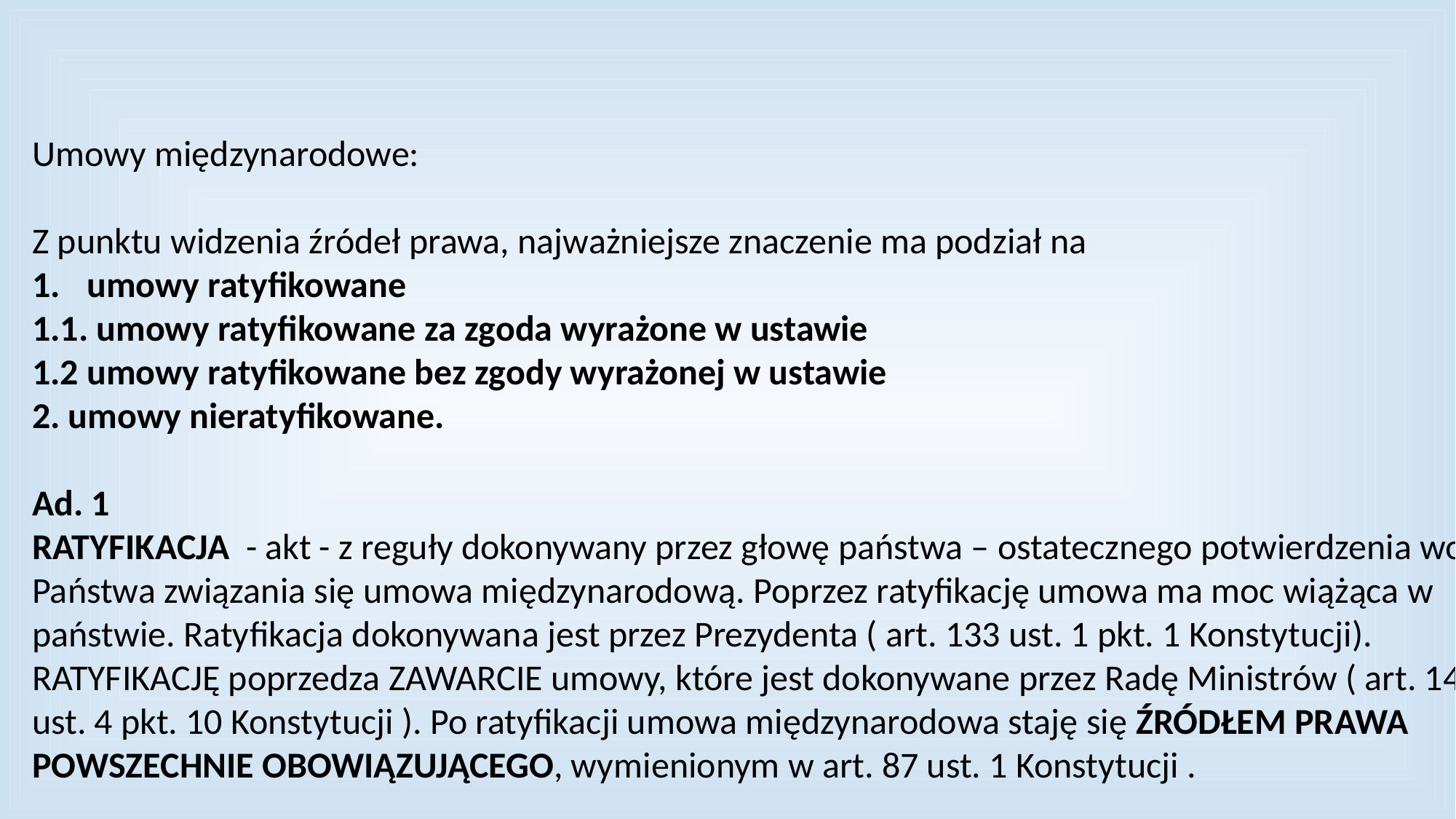

Umowy międzynarodowe:

Z punktu widzenia źródeł prawa, najważniejsze znaczenie ma podział na
umowy ratyfikowane
1.1. umowy ratyfikowane za zgoda wyrażone w ustawie
1.2 umowy ratyfikowane bez zgody wyrażonej w ustawie
2. umowy nieratyfikowane.

Ad. 1
RATYFIKACJA  - akt - z reguły dokonywany przez głowę państwa – ostatecznego potwierdzenia woli
Państwa związania się umowa międzynarodową. Poprzez ratyfikację umowa ma moc wiążąca w państwie. Ratyfikacja dokonywana jest przez Prezydenta ( art. 133 ust. 1 pkt. 1 Konstytucji). RATYFIKACJĘ poprzedza ZAWARCIE umowy, które jest dokonywane przez Radę Ministrów ( art. 146 ust. 4 pkt. 10 Konstytucji ). Po ratyfikacji umowa międzynarodowa staję się ŹRÓDŁEM PRAWA POWSZECHNIE OBOWIĄZUJĄCEGO, wymienionym w art. 87 ust. 1 Konstytucji .